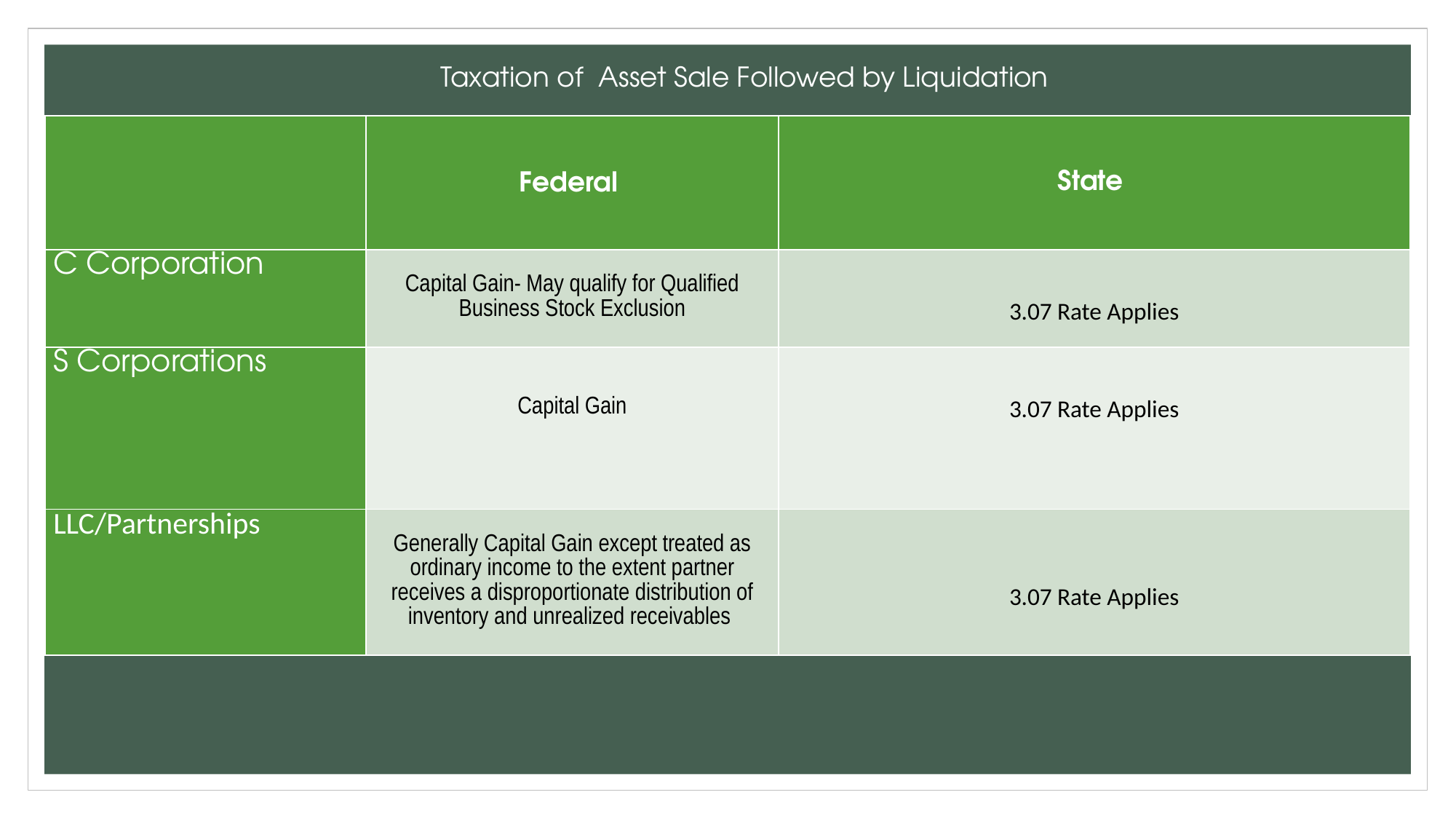

Taxation of  Asset Sale Followed by Liquidation
|  | Federal | State |
| --- | --- | --- |
| C Corporation | Capital Gain- May qualify for Qualified Business Stock Exclusion | 3.07 Rate Applies |
| S Corporations | Capital Gain | 3.07 Rate Applies |
| LLC/Partnerships | Generally Capital Gain except treated as ordinary income to the extent partner receives a disproportionate distribution of inventory and unrealized receivables | 3.07 Rate Applies |